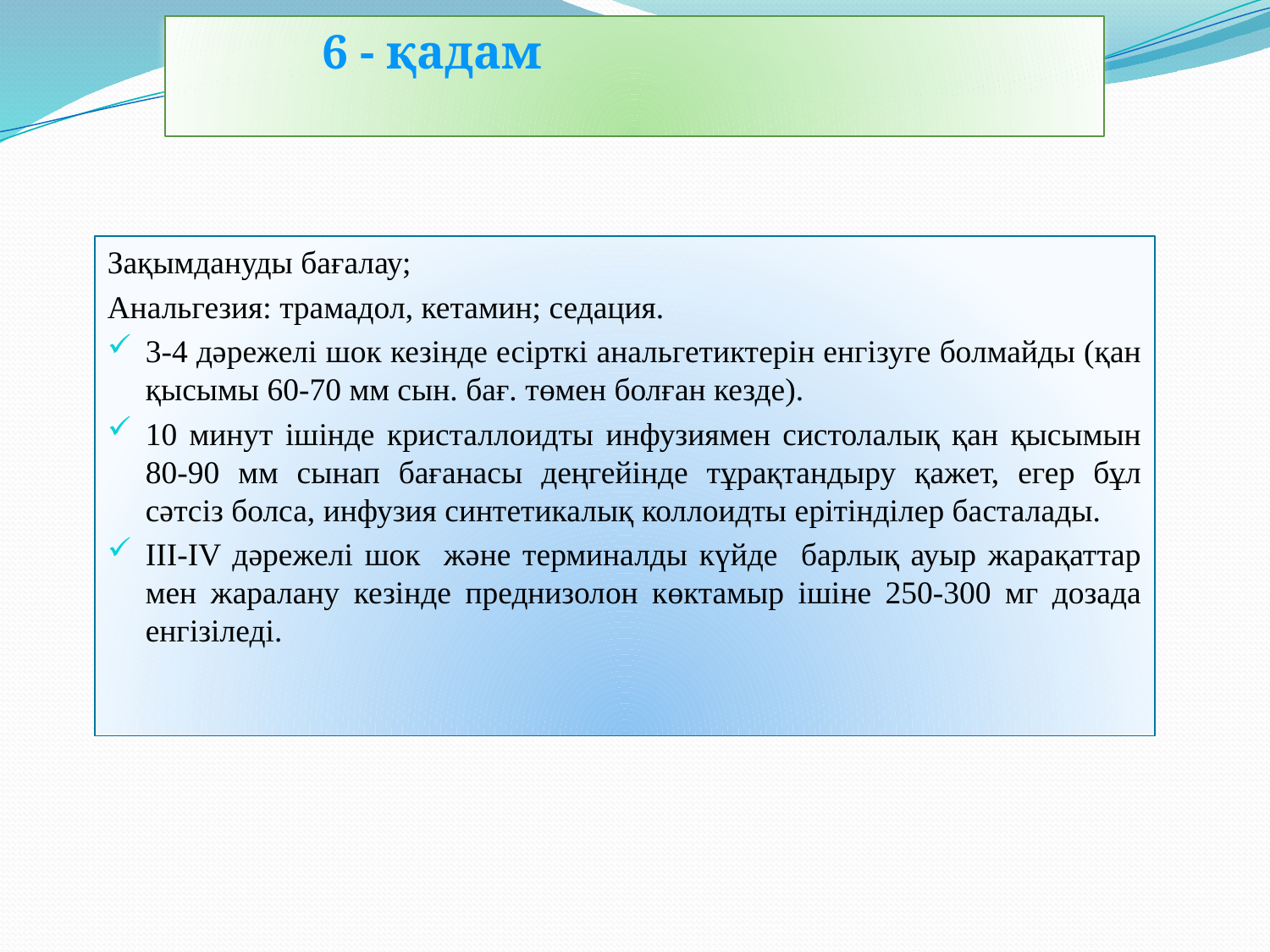

# 6 - қадам
Зақымдануды бағалау;
Анальгезия: трамадол, кетамин; седация.
3-4 дәрежелі шок кезінде есірткі анальгетиктерін енгізуге болмайды (қан қысымы 60-70 мм сын. бағ. төмен болған кезде).
10 минут ішінде кристаллоидты инфузиямен систолалық қан қысымын 80-90 мм сынап бағанасы деңгейінде тұрақтандыру қажет, егер бұл сәтсіз болса, инфузия синтетикалық коллоидты ерітінділер басталады.
III-IV дәрежелі шок  және терминалды күйде  барлық ауыр жарақаттар мен жаралану кезінде преднизолон көктамыр ішіне 250-300 мг дозада енгізіледі.